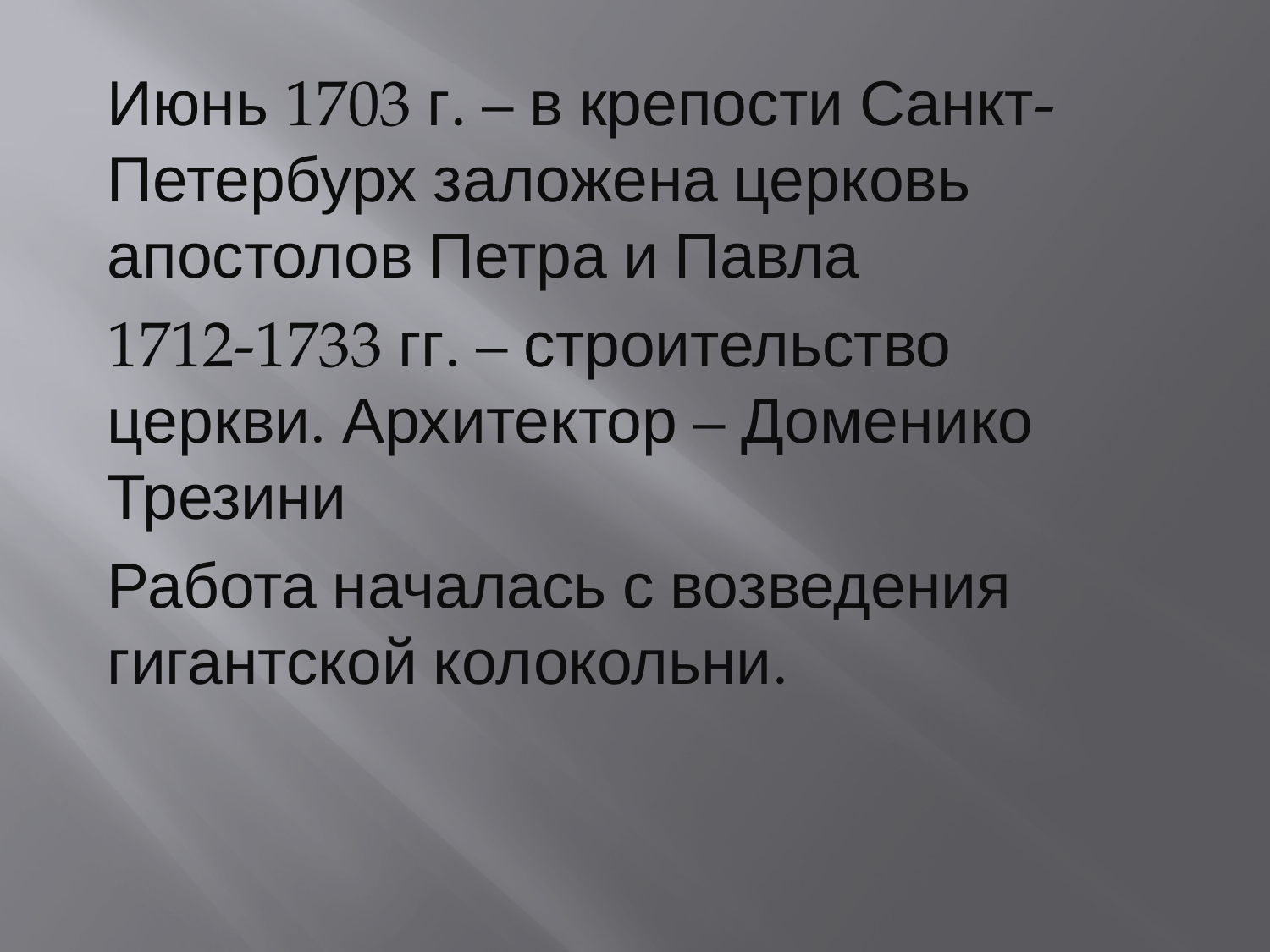

Июнь 1703 г. – в крепости Санкт-Петербурх заложена церковь апостолов Петра и Павла
1712-1733 гг. – строительство церкви. Архитектор – Доменико Трезини
Работа началась с возведения гигантской колокольни.